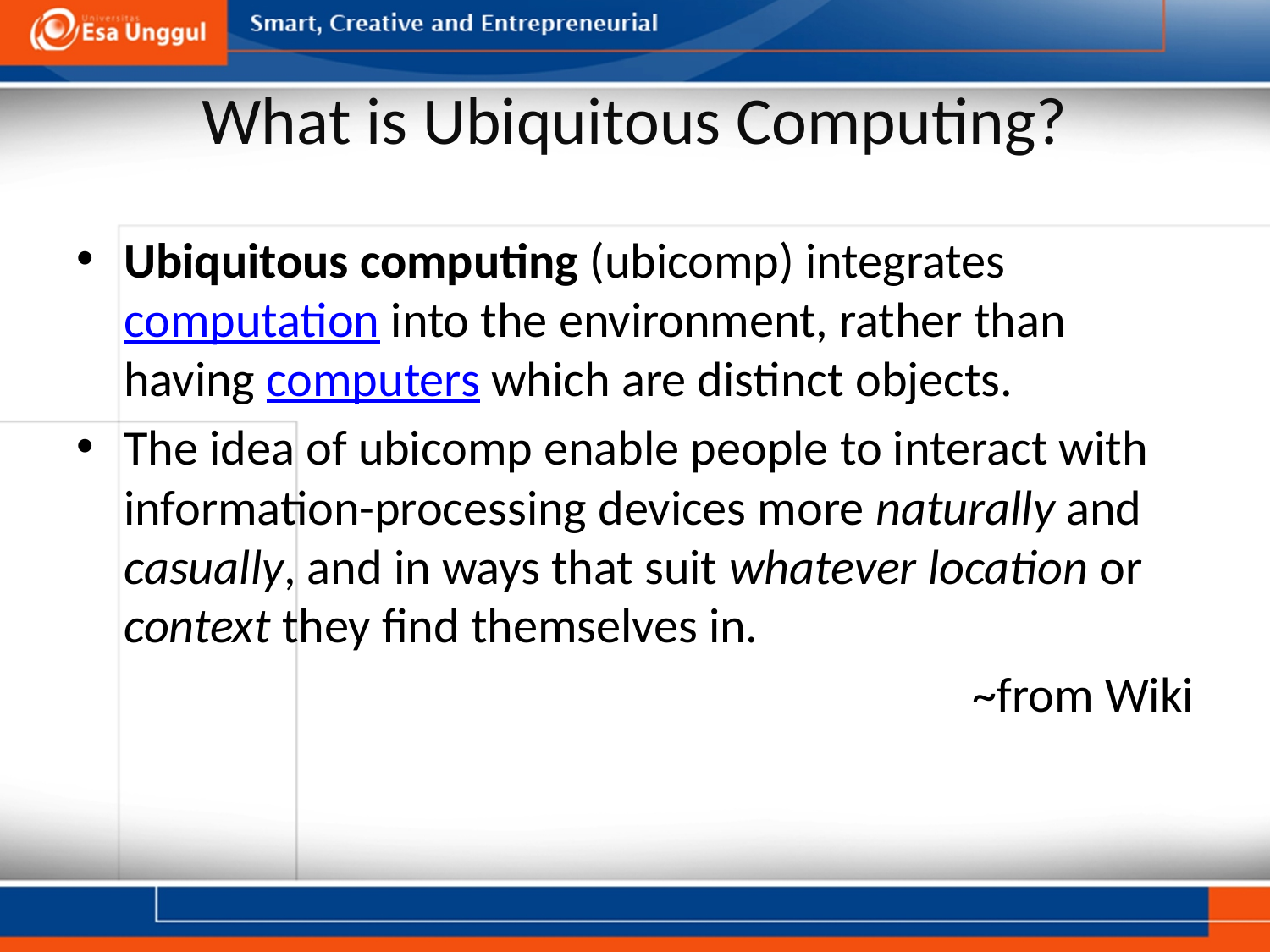

# What is Ubiquitous Computing?
Ubiquitous computing (ubicomp) integrates computation into the environment, rather than having computers which are distinct objects.
The idea of ubicomp enable people to interact with information-processing devices more naturally and casually, and in ways that suit whatever location or context they find themselves in.
~from Wiki